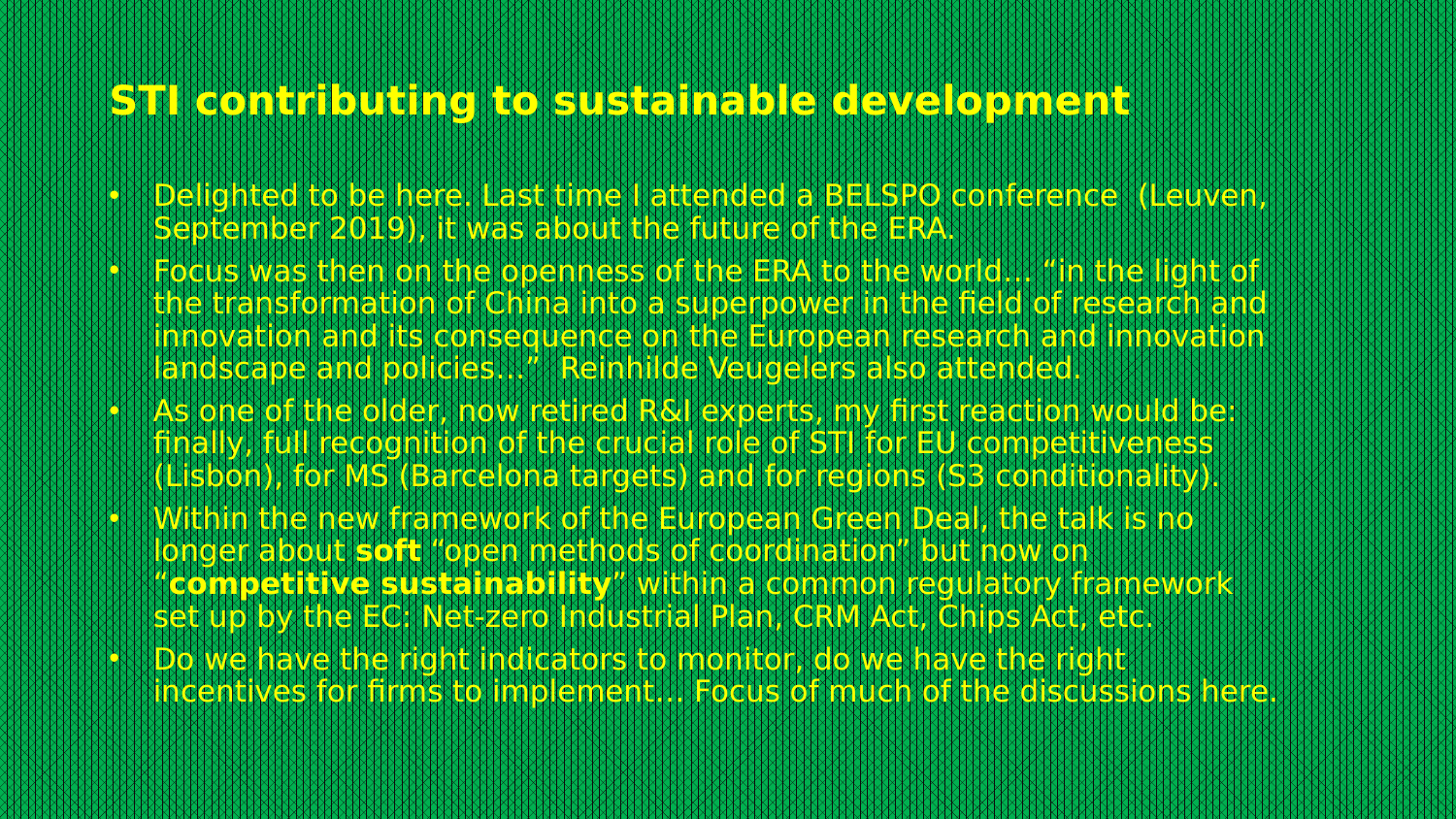

STI contributing to sustainable development
Delighted to be here. Last time I attended a BELSPO conference  (Leuven, September 2019), it was about the future of the ERA.
Focus was then on the openness of the ERA to the world… “in the light of the transformation of China into a superpower in the field of research and innovation and its consequence on the European research and innovation landscape and policies…”  Reinhilde Veugelers also attended.
As one of the older, now retired R&I experts, my first reaction would be: finally, full recognition of the crucial role of STI for EU competitiveness (Lisbon), for MS (Barcelona targets) and for regions (S3 conditionality).
Within the new framework of the European Green Deal, the talk is no longer about soft “open methods of coordination” but now on “competitive sustainability” within a common regulatory framework set up by the EC: Net-zero Industrial Plan, CRM Act, Chips Act, etc.
Do we have the right indicators to monitor, do we have the right incentives for firms to implement… Focus of much of the discussions here.